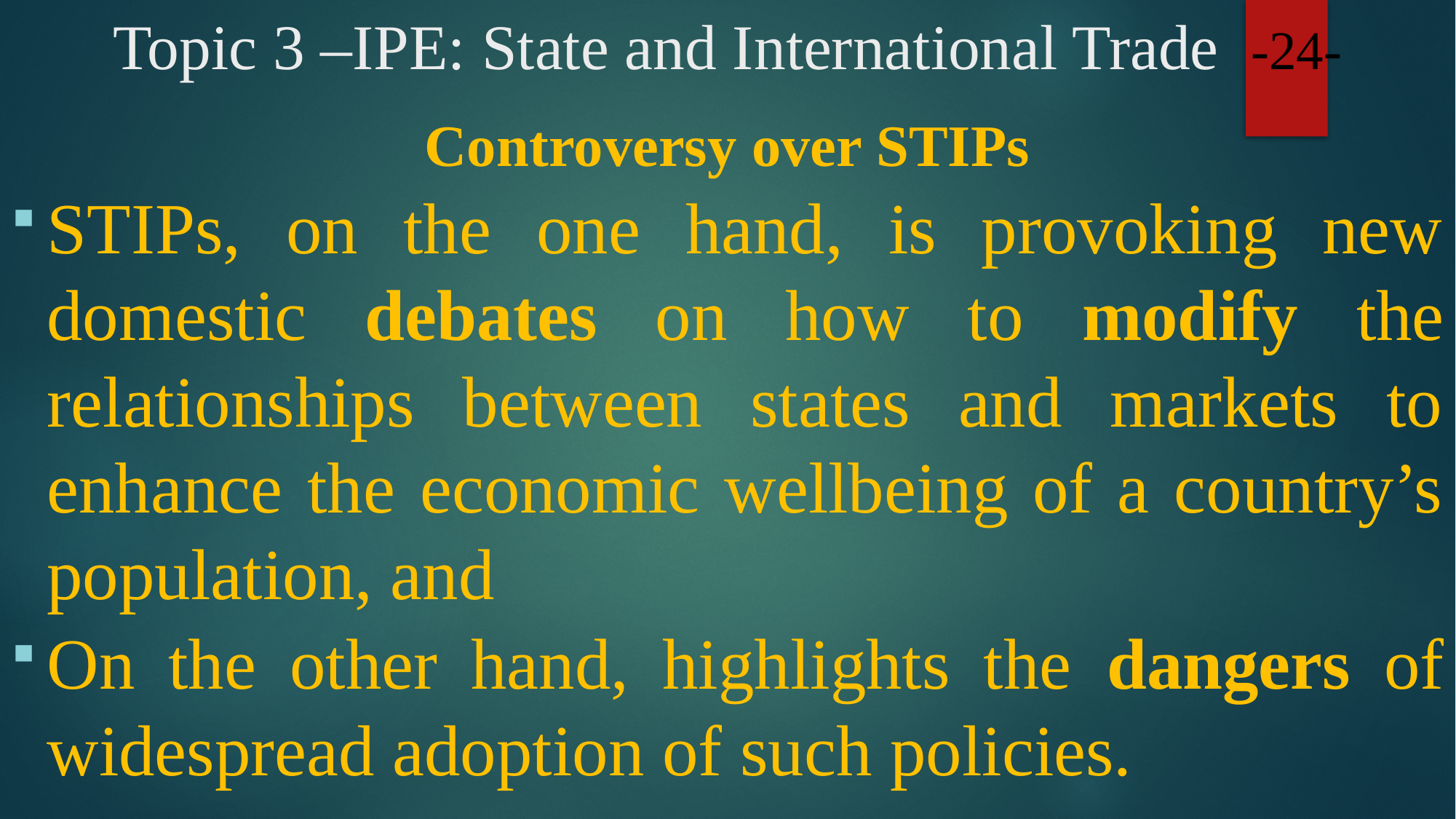

# Topic 3 –IPE: State and International Trade  -24-

Controversy over STIPs
STIPs, on the one hand, is provoking new domestic debates on how to modify the relationships between states and markets to enhance the economic wellbeing of a country’s population, and
On the other hand, highlights the dangers of widespread adoption of such policies.